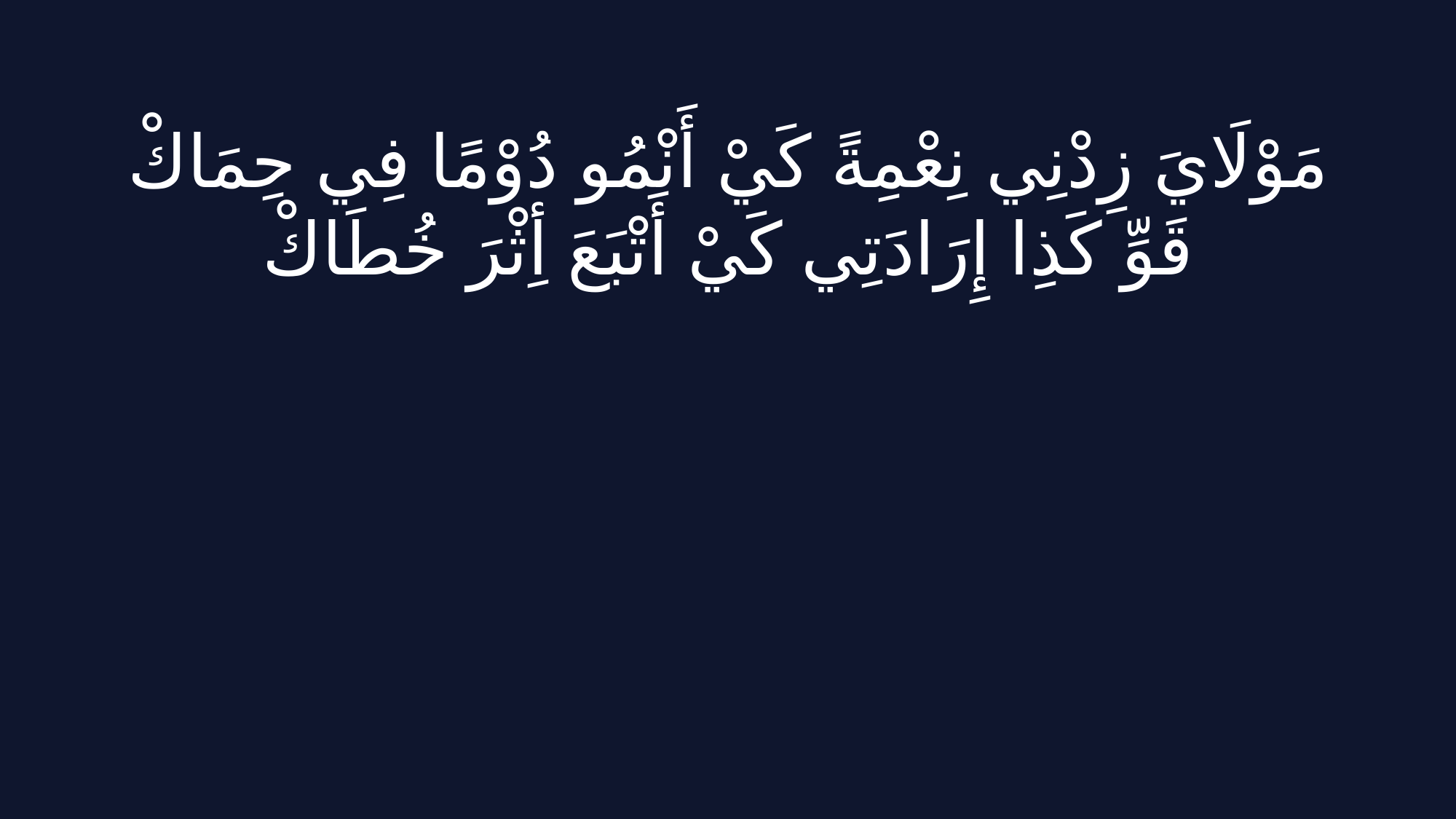

مَوْلَايَ زِدْنِي نِعْمِةً كَيْ أَنْمُو دُوْمًا فِي حِمَاكْ
قَوِّ كَذِا إِرَادَتِي كَيْ أَتْبَعَ أِثْرَ خُطَاكْ